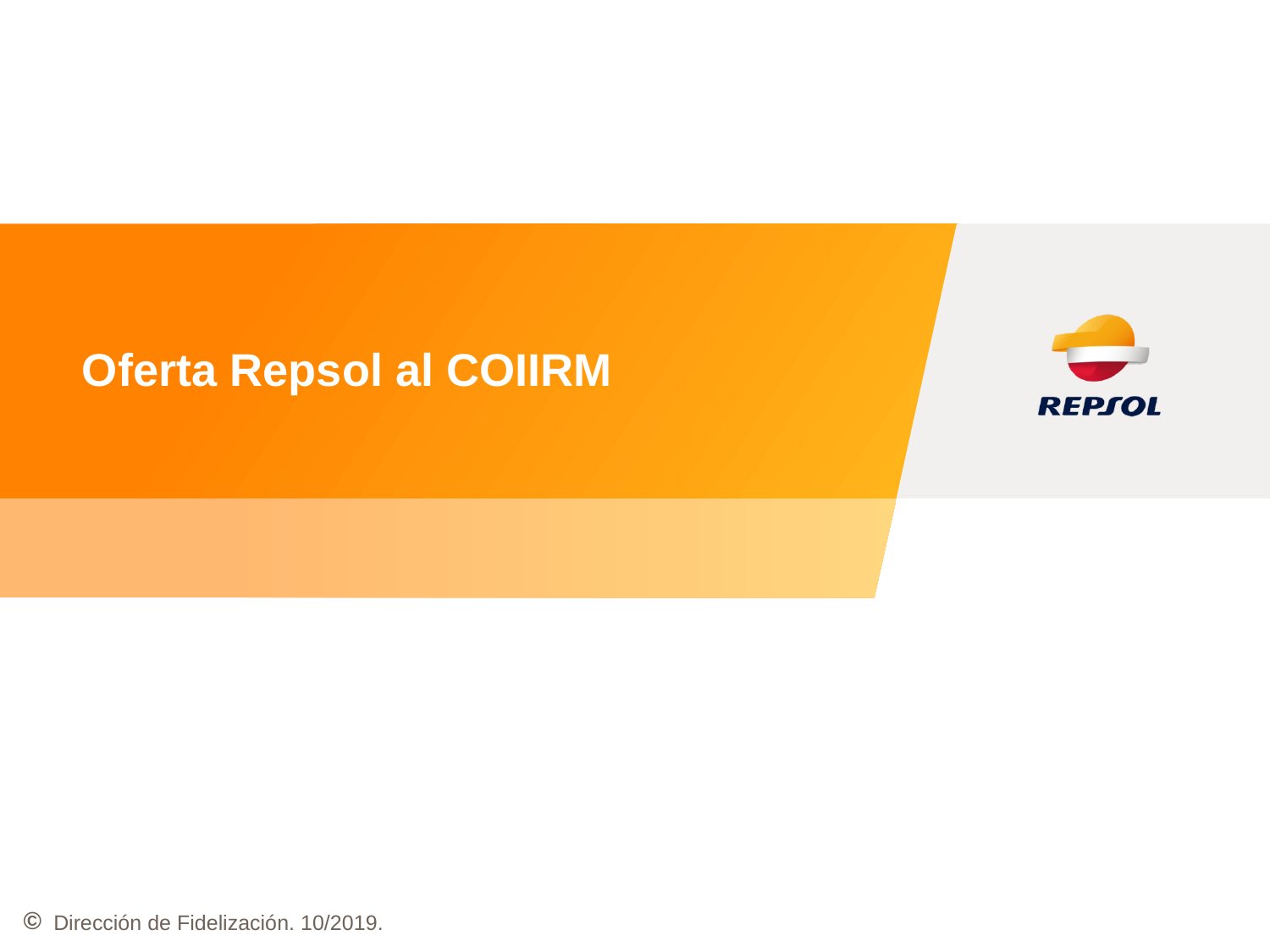

# Oferta Repsol al COIIRM
Dirección de Fidelización. 10/2019.